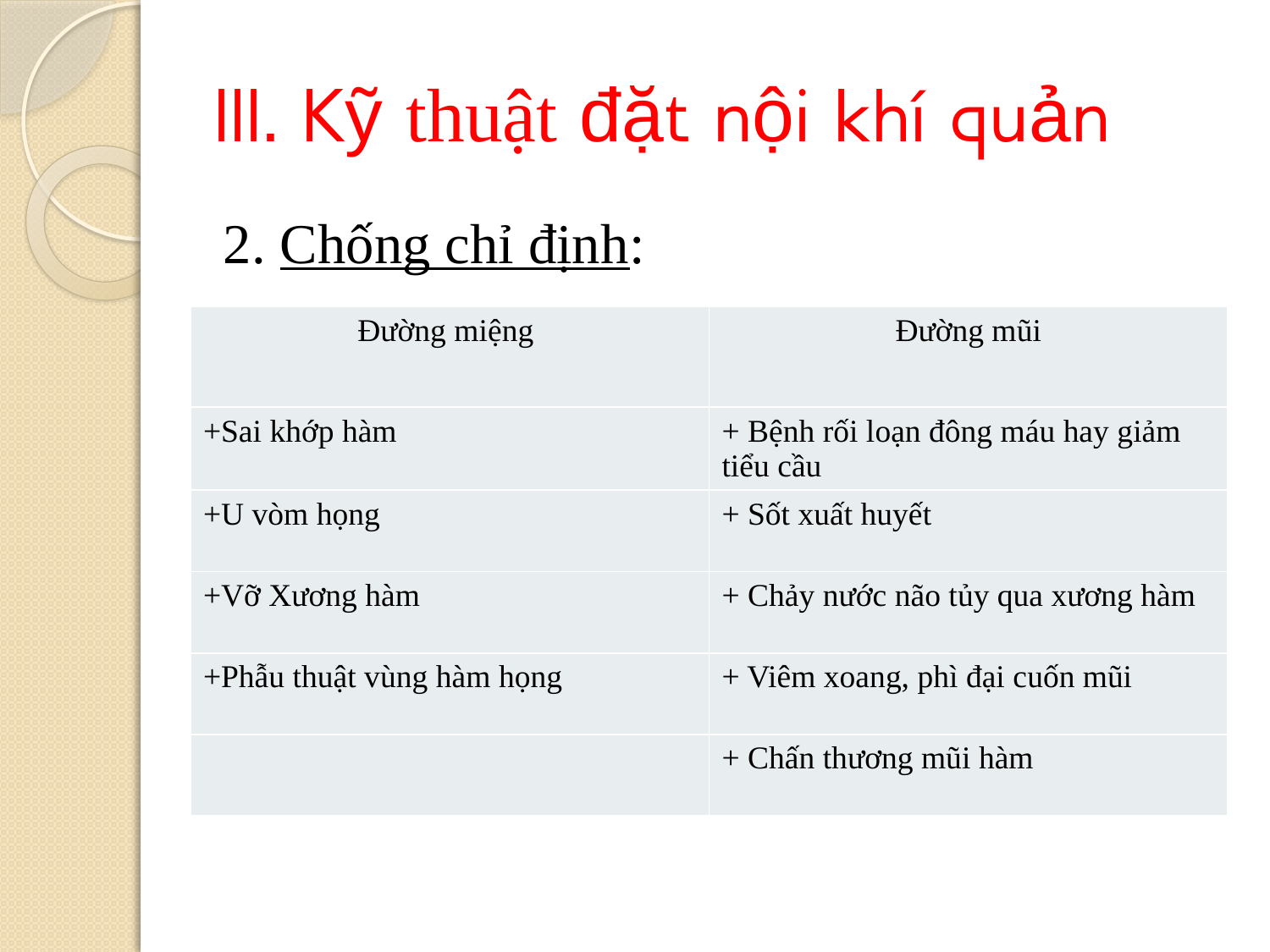

# III. Kỹ thuật đặt nội khí quản
2. Chống chỉ định:

| Đường miệng | Đường mũi |
| --- | --- |
| +Sai khớp hàm | + Bệnh rối loạn đông máu hay giảm tiểu cầu |
| +U vòm họng | + Sốt xuất huyết |
| +Vỡ Xương hàm | + Chảy nước não tủy qua xương hàm |
| +Phẫu thuật vùng hàm họng | + Viêm xoang, phì đại cuốn mũi |
|  | + Chấn thương mũi hàm |